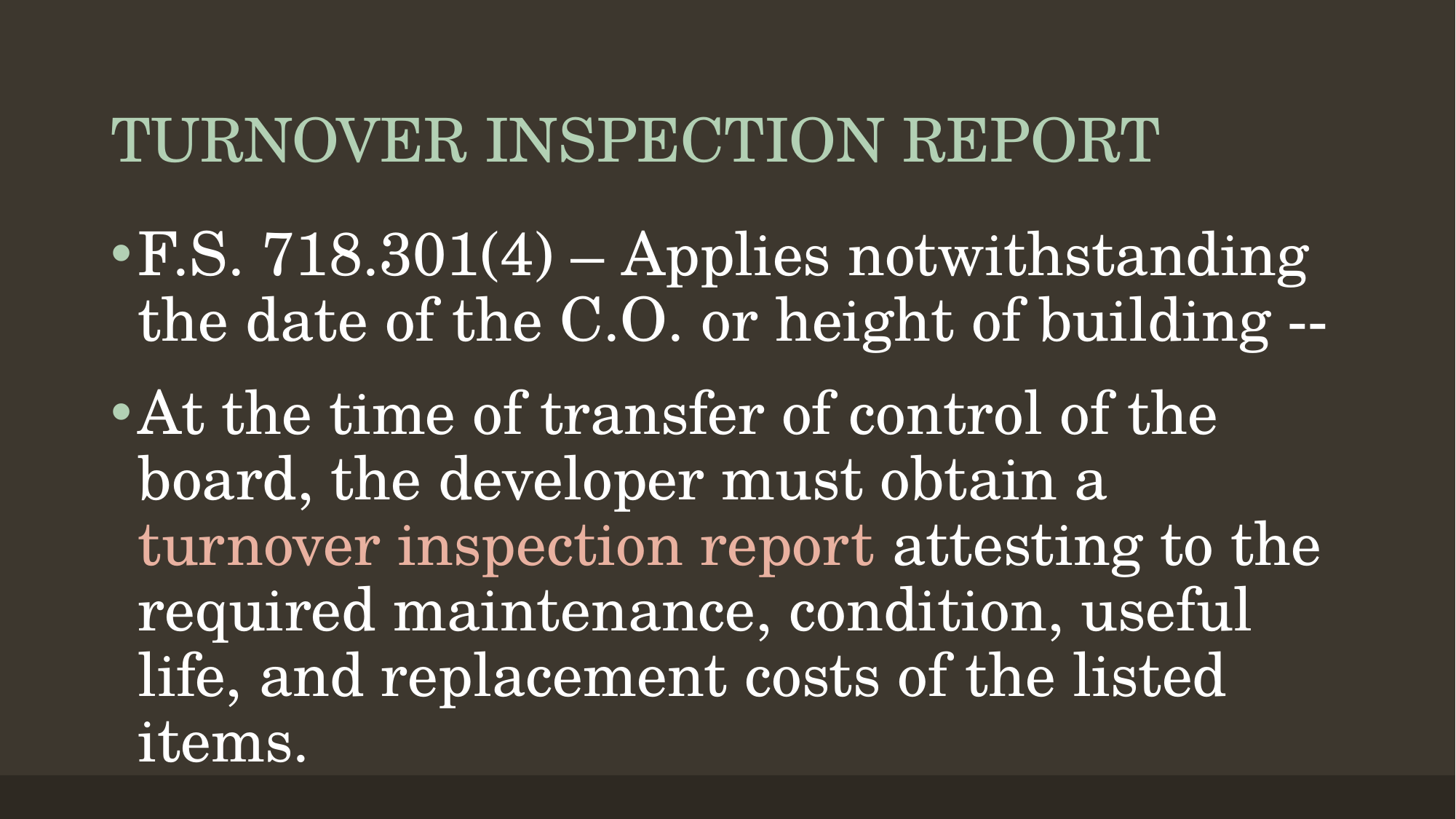

# TURNOVER INSPECTION REPORT
F.S. 718.301(4) – Applies notwithstanding the date of the C.O. or height of building --
At the time of transfer of control of the board, the developer must obtain a turnover inspection report attesting to the required maintenance, condition, useful life, and replacement costs of the listed items.